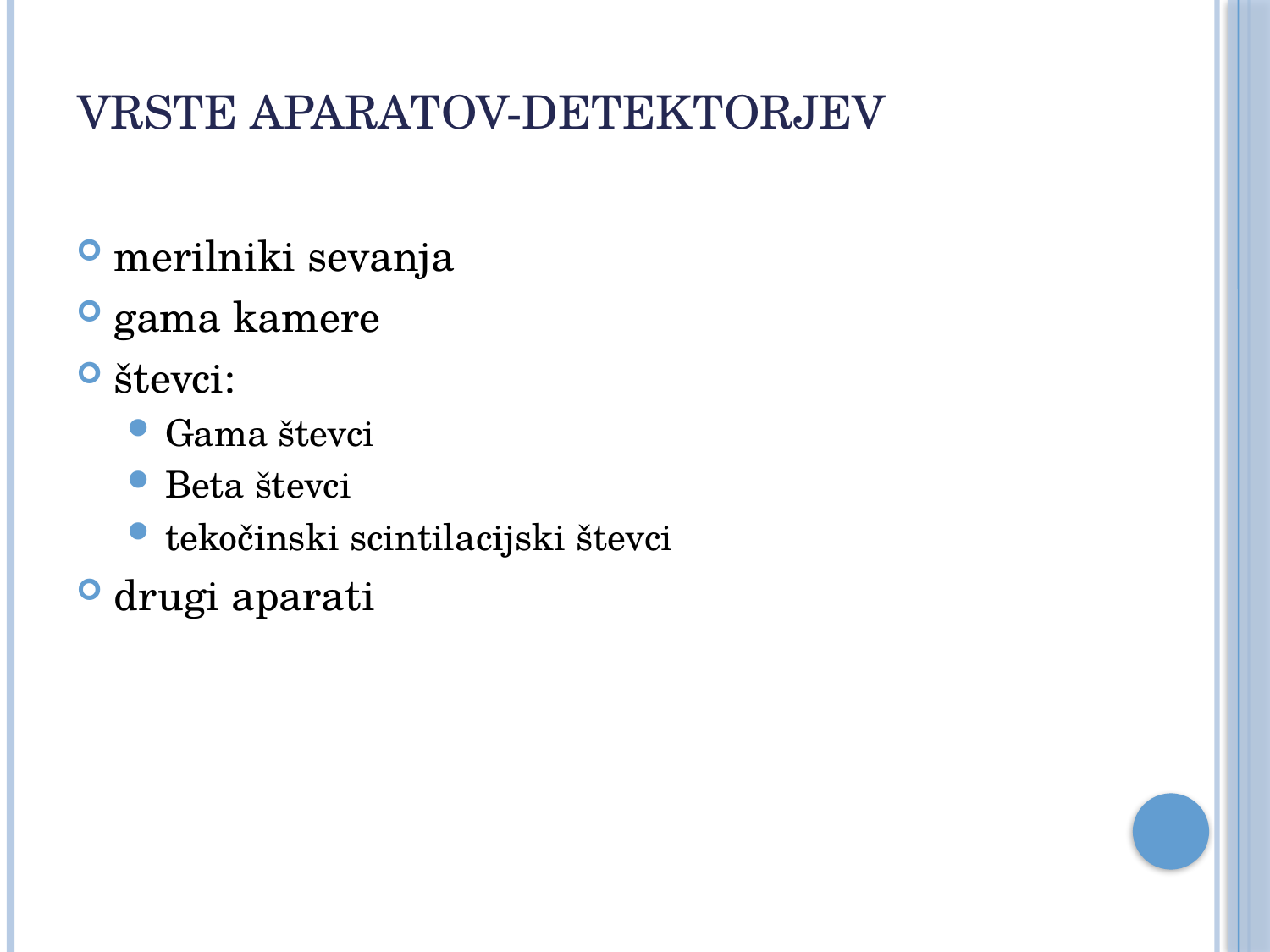

# Vrste aparatov-detektorjev
merilniki sevanja
gama kamere
števci:
Gama števci
Beta števci
tekočinski scintilacijski števci
drugi aparati